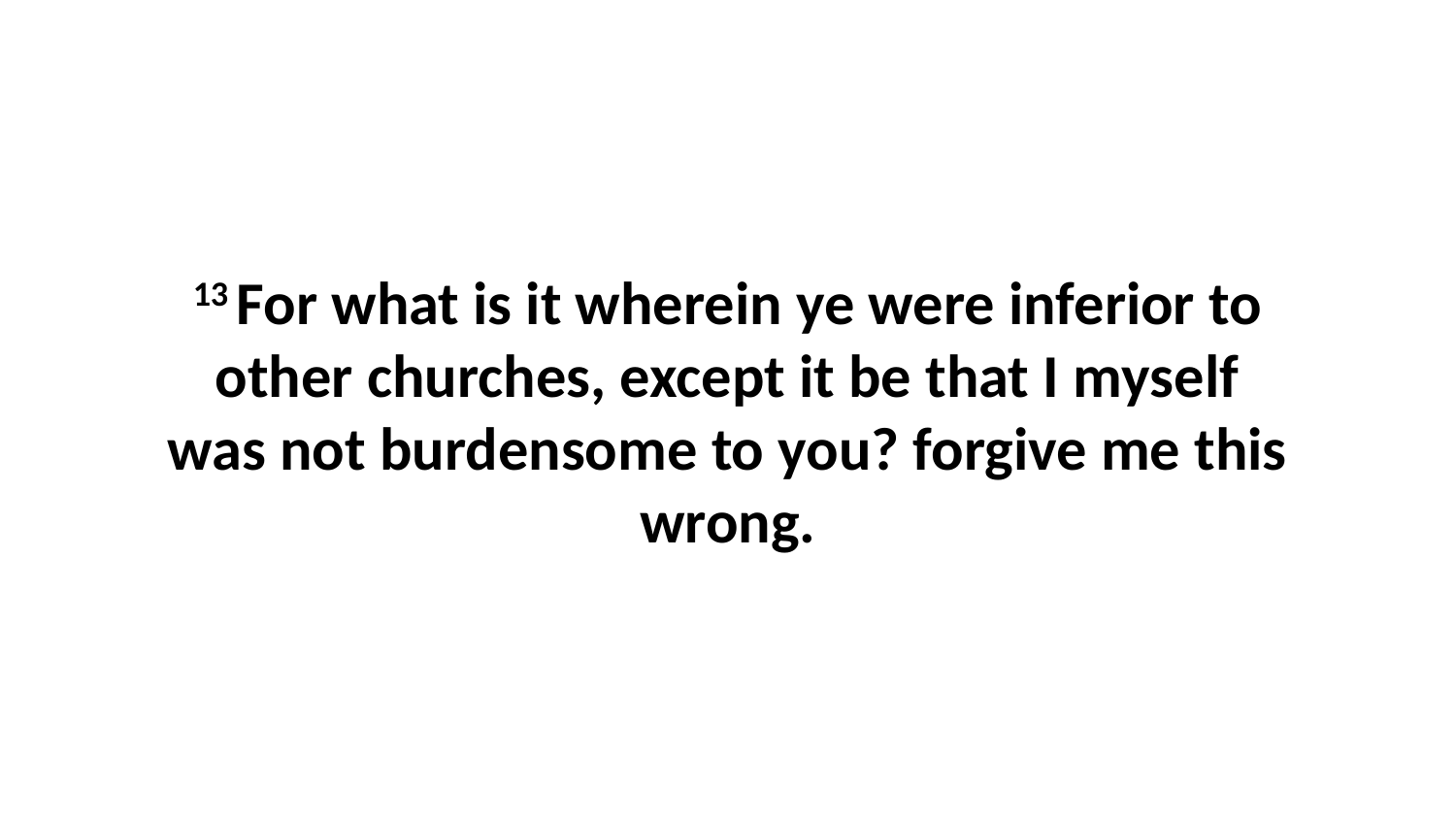

13 For what is it wherein ye were inferior to other churches, except it be that I myself was not burdensome to you? forgive me this wrong.